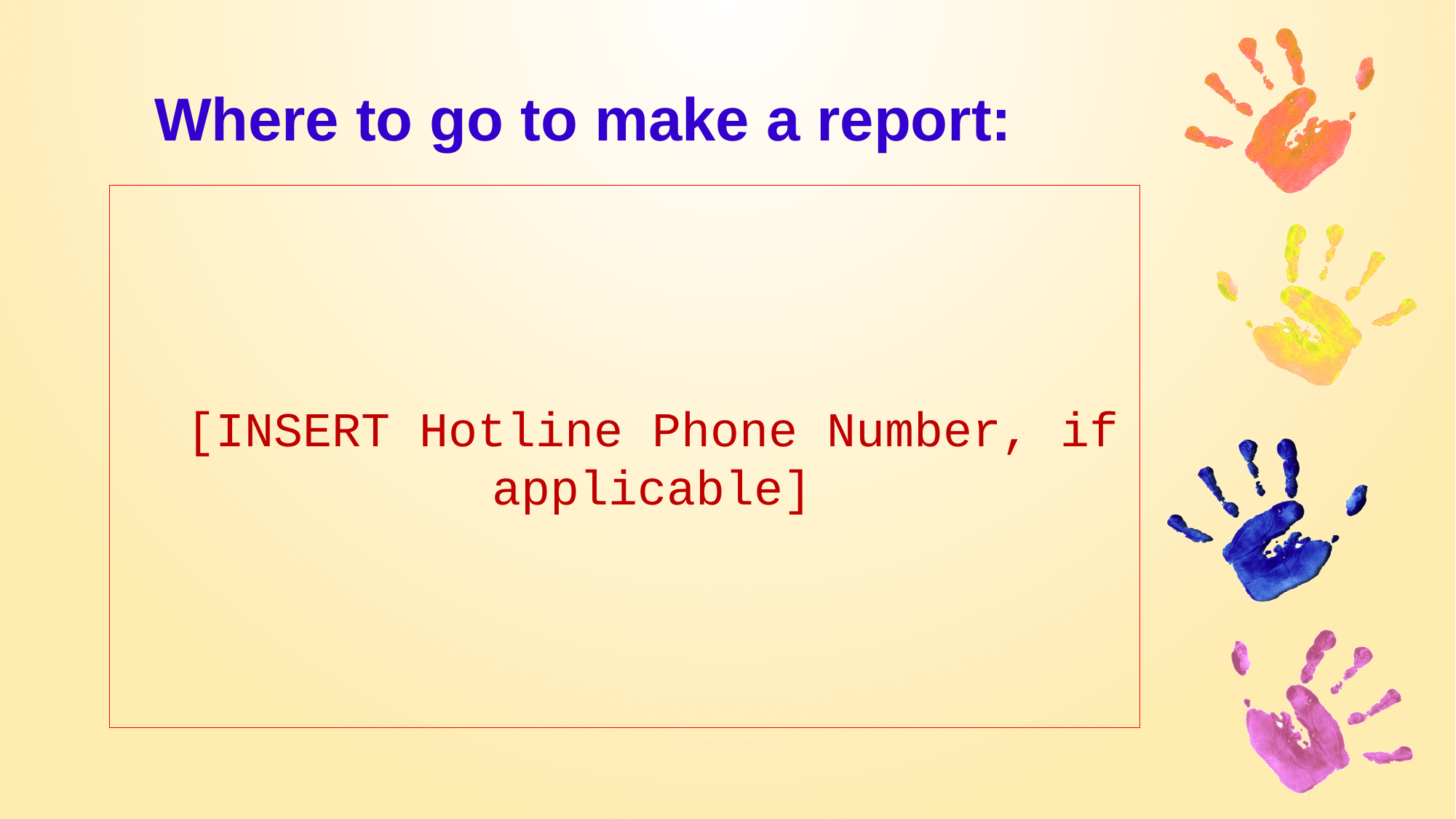

# Where to go to make a report:
[INSERT Hotline Phone Number, if applicable]